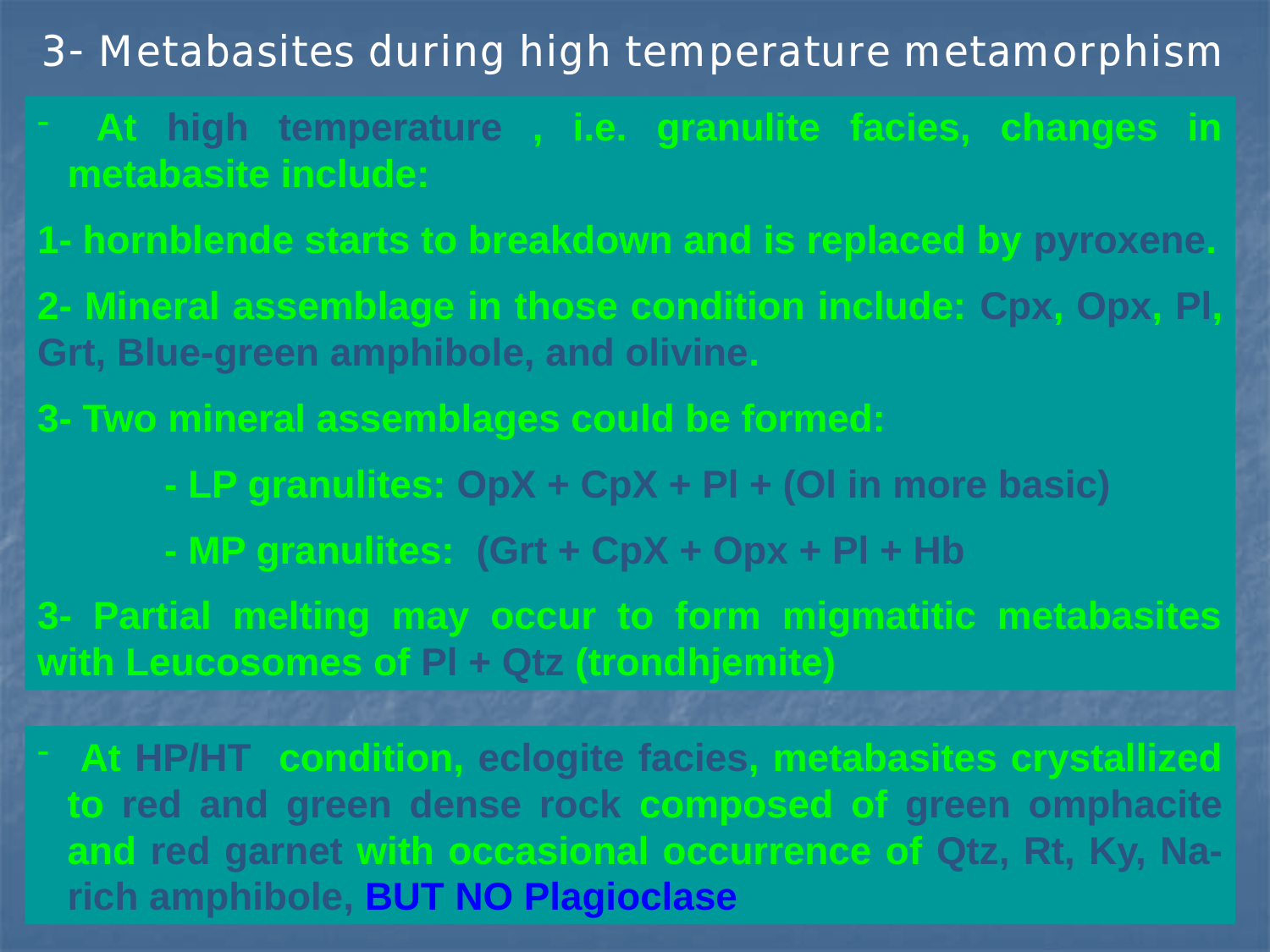

# 3- Metabasites during high temperature metamorphism
 At high temperature , i.e. granulite facies, changes in metabasite include:
1- hornblende starts to breakdown and is replaced by pyroxene.
2- Mineral assemblage in those condition include: Cpx, Opx, Pl, Grt, Blue-green amphibole, and olivine.
3- Two mineral assemblages could be formed:
	- LP granulites: OpX + CpX + Pl + (Ol in more basic)
	- MP granulites:  (Grt + CpX + Opx + Pl + Hb
3- Partial melting may occur to form migmatitic metabasites with Leucosomes of Pl + Qtz (trondhjemite)
 At HP/HT  condition, eclogite facies, metabasites crystallized to red and green dense rock composed of green omphacite and red garnet with occasional occurrence of Qtz, Rt, Ky, Na-rich amphibole, BUT NO Plagioclase